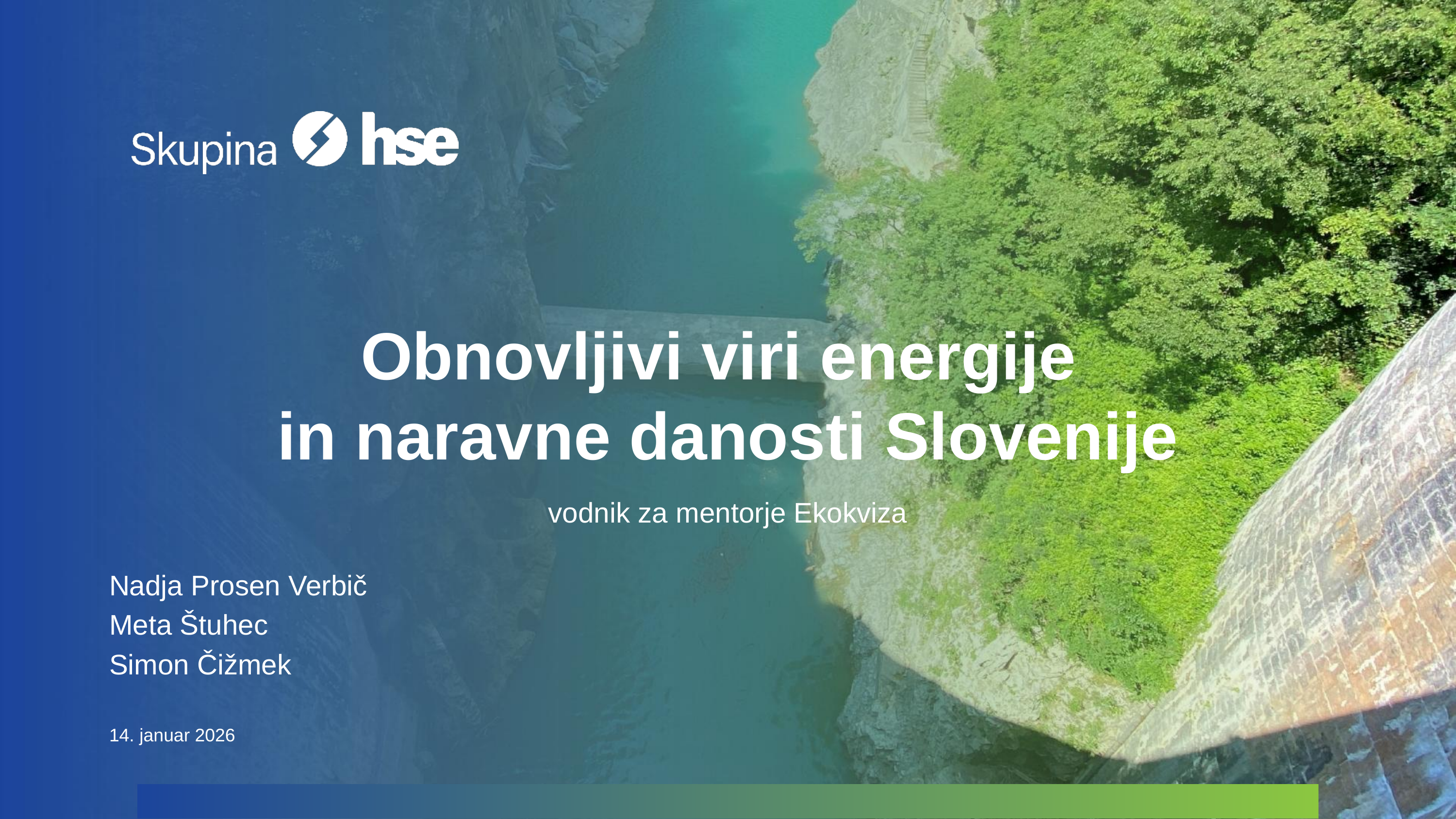

# Obnovljivi viri energije in naravne danosti Slovenije
vodnik za mentorje Ekokviza
Nadja Prosen Verbič
Meta Štuhec
Simon Čižmek

14. januar 2026